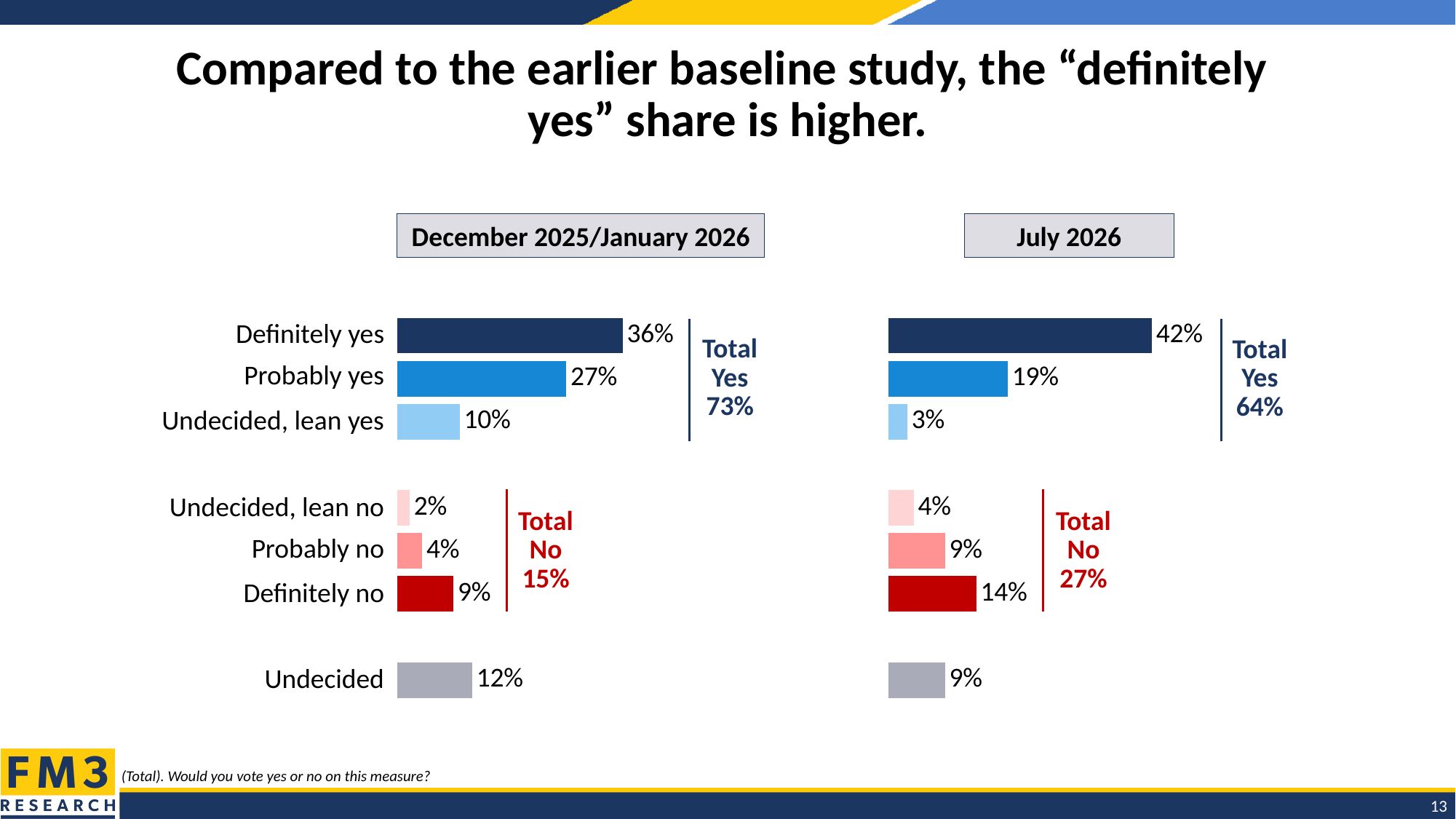

# Compared to the earlier baseline study, the “definitely yes” share is higher.
December 2025/January 2026
July 2026

### Chart

| Category | Column2 |
|---|---|
| Definitely yes | 0.36 |
| Probably yes | 0.27 |
| Undecided, lean yes | 0.1 |
|  | None |
| Undecided, lean no | 0.02 |
| Probably no | 0.04 |
| Definitely no | 0.09 |
|  | None |
| Undecided | 0.12 |

### Chart

| Category | Column2 |
|---|---|
| Definitely yes | 0.42 |
| Probably yes | 0.19 |
| Undecided, lean yes | 0.03 |
|  | None |
| Undecided, lean no | 0.04 |
| Probably no | 0.09 |
| Definitely no | 0.14 |
|  | None |
| Undecided | 0.09 |
| Definitely yes |
| --- |
| Probably yes |
| Undecided, lean yes |
|  |
| Undecided, lean no |
| Probably no |
| Definitely no |
|  |
| Undecided |
Total Yes
73%
Total Yes
64%
Total No
15%
Total No
27%
(Total). Would you vote yes or no on this measure?